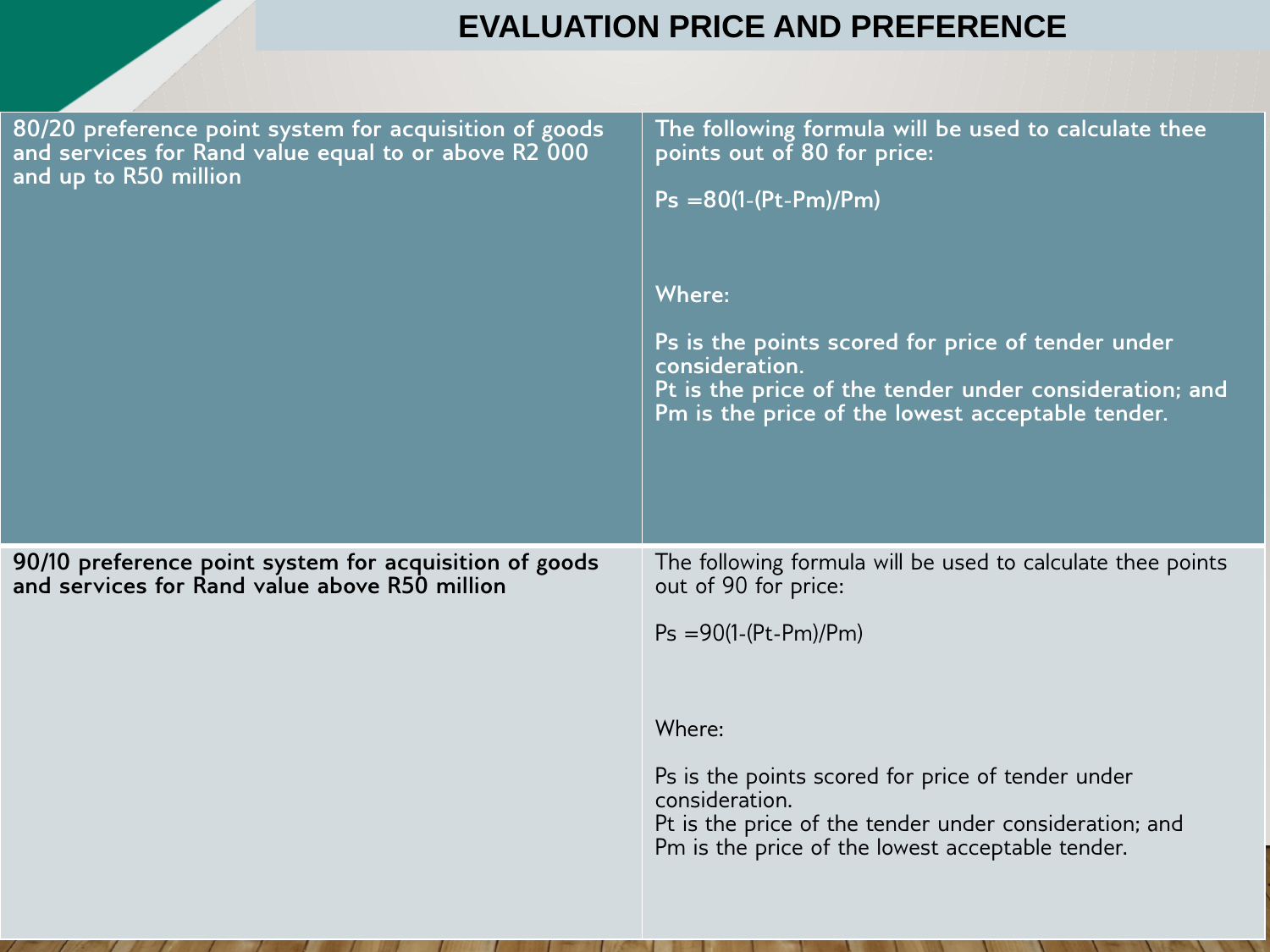

EVALUATION PRICE AND PREFERENCE
| 80/20 preference point system for acquisition of goods and services for Rand value equal to or above R2 000 and up to R50 million | The following formula will be used to calculate thee points out of 80 for price: Ps =80(1-(Pt-Pm)/Pm) Where:   Ps is the points scored for price of tender under consideration. Pt is the price of the tender under consideration; and Pm is the price of the lowest acceptable tender. |
| --- | --- |
| 90/10 preference point system for acquisition of goods and services for Rand value above R50 million | The following formula will be used to calculate thee points out of 90 for price:   Ps =90(1-(Pt-Pm)/Pm) Where:   Ps is the points scored for price of tender under consideration. Pt is the price of the tender under consideration; and Pm is the price of the lowest acceptable tender. |